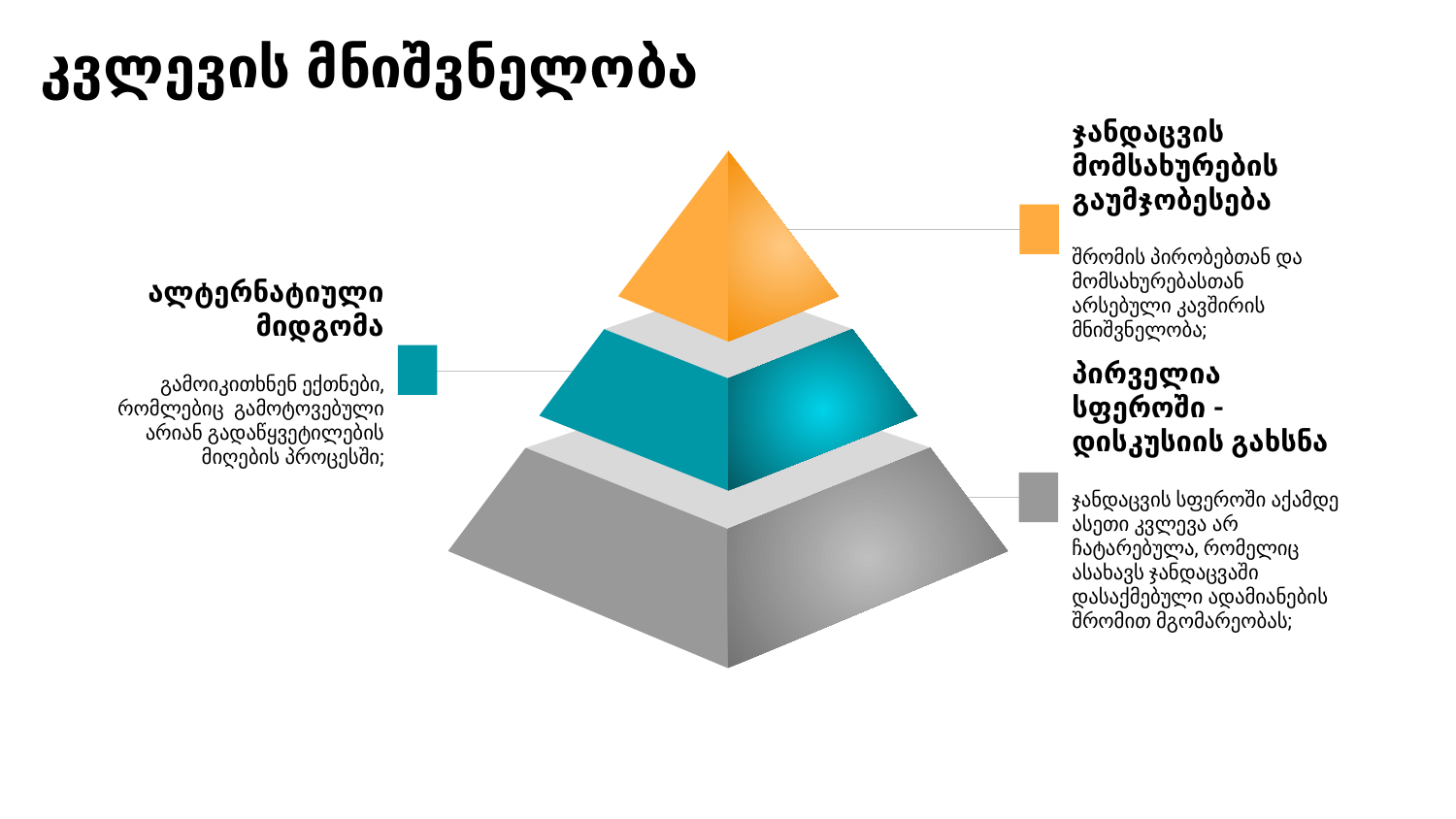

# კვლევის მნიშვნელობა
ჯანდაცვის მომსახურების გაუმჯობესება

შრომის პირობებთან და მომსახურებასთან არსებული კავშირის მნიშვნელობა;

ალტერნატიული მიდგომა

გამოიკითხნენ ექთნები, რომლებიც  გამოტოვებული არიან გადაწყვეტილების მიღების პროცესში;

პირველია სფეროში - დისკუსიის გახსნა

ჯანდაცვის სფეროში აქამდე ასეთი კვლევა არ ჩატარებულა, რომელიც ასახავს ჯანდაცვაში დასაქმებული ადამიანების შრომით მგომარეობას;